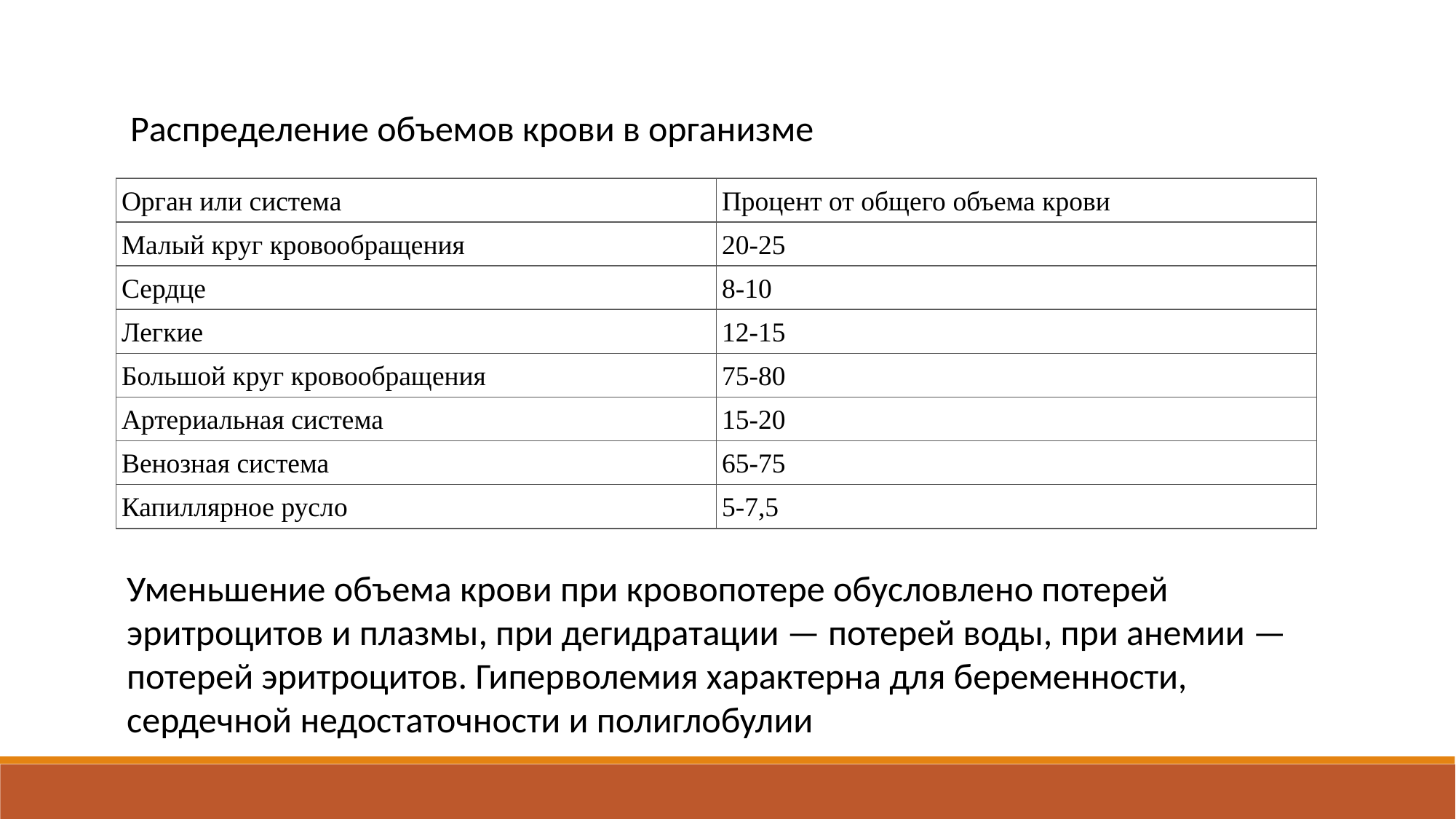

Распределение объемов крови в организме
| Орган или система | Процент от общего объема крови |
| --- | --- |
| Малый круг кровообращения | 20-25 |
| Сердце | 8-10 |
| Легкие | 12-15 |
| Большой круг кровообращения | 75-80 |
| Артериальная система | 15-20 |
| Венозная система | 65-75 |
| Капиллярное русло | 5-7,5 |
Уменьшение объема крови при кровопотере обусловлено потерей эритроцитов и плазмы, при дегидратации — потерей воды, при анемии — потерей эритроцитов. Гиперволемия характерна для беременности, сердечной недостаточности и полиглобулии